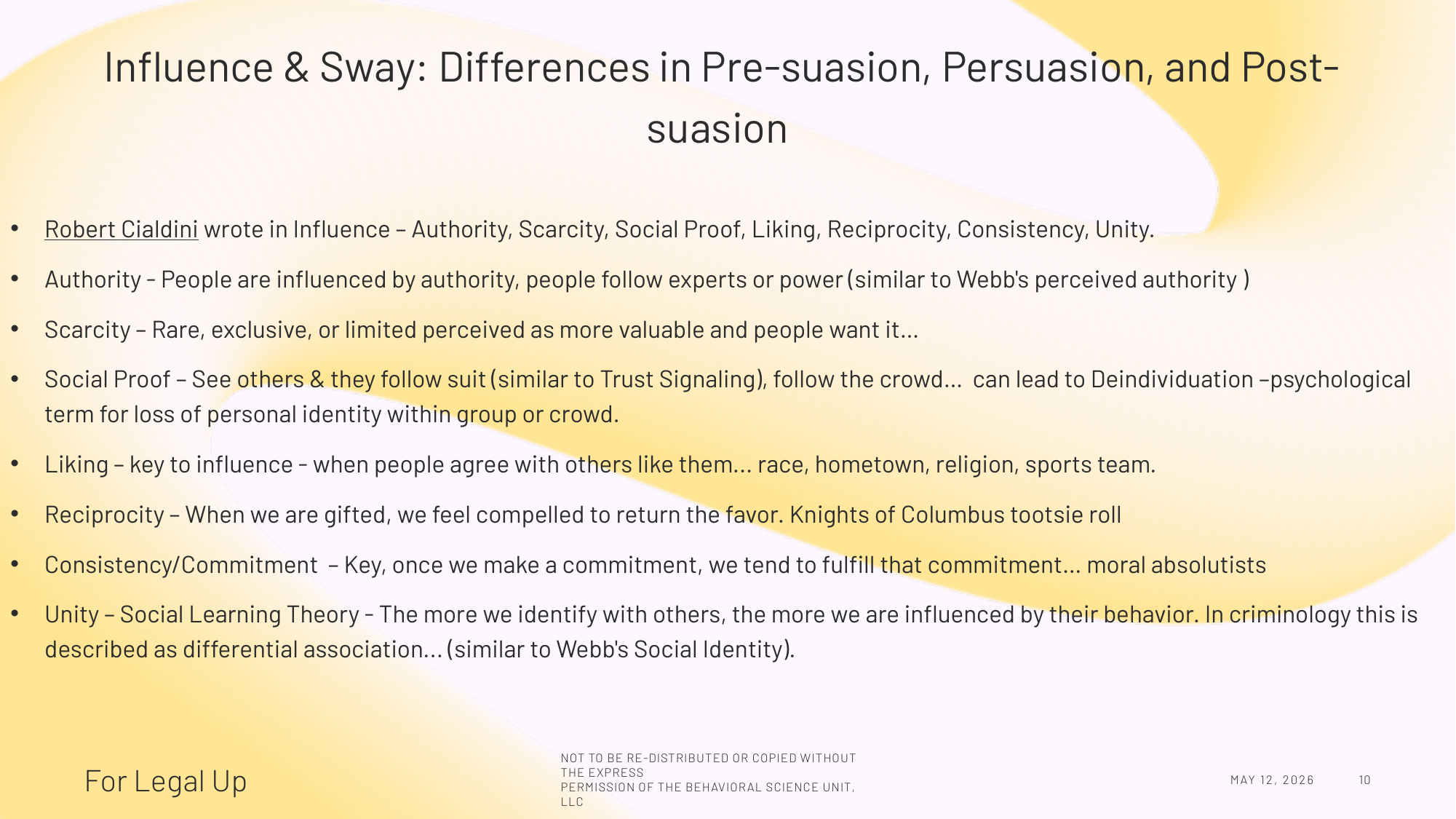

Influence & Sway: Differences in Pre-suasion, Persuasion, and Post-suasion
# Robert Cialdini wrote in Influence – Authority, Scarcity, Social Proof, Liking, Reciprocity, Consistency, Unity.
Authority - People are influenced by authority, people follow experts or power (similar to Webb's perceived authority )
Scarcity – Rare, exclusive, or limited perceived as more valuable and people want it…
Social Proof – See others & they follow suit (similar to Trust Signaling), follow the crowd…  can lead to Deindividuation –psychological term for loss of personal identity within group or crowd.
Liking – key to influence - when people agree with others like them... race, hometown, religion, sports team.
Reciprocity – When we are gifted, we feel compelled to return the favor. Knights of Columbus tootsie roll
Consistency/Commitment  – Key, once we make a commitment, we tend to fulfill that commitment… moral absolutists
Unity – Social Learning Theory - The more we identify with others, the more we are influenced by their behavior. In criminology this is described as differential association... (similar to Webb's Social Identity).

For Legal Up
Not to be re-distributed or copied without the express
Permission of the Behavioral science unit, Llc
May 12, 2026
10